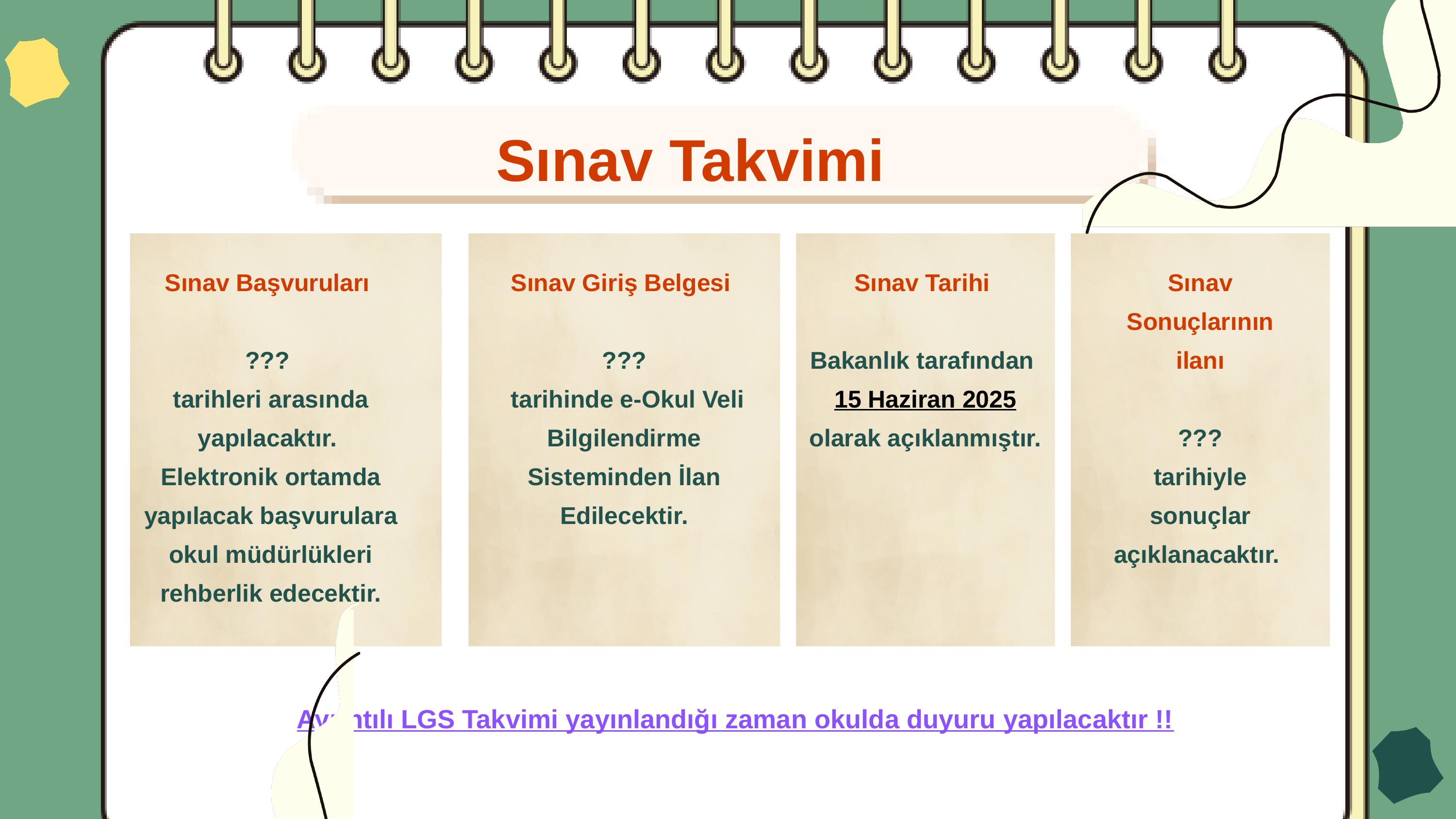

Sınav Takvimi

Sınav Başvuruları

???
tarihleri arasında yapılacaktır.
Elektronik ortamda yapılacak başvurulara okul müdürlükleri rehberlik edecektir.
Sınav Giriş Belgesi

???
 tarihinde e-Okul Veli Bilgilendirme Sisteminden İlan Edilecektir.

Sınav Tarihi

Bakanlık tarafından
15 Haziran 2025 olarak açıklanmıştır.
Sınav Sonuçlarının ilanı

???
tarihiyle sonuçlar açıklanacaktır.

Ayrıntılı LGS Takvimi yayınlandığı zaman okulda duyuru yapılacaktır !!